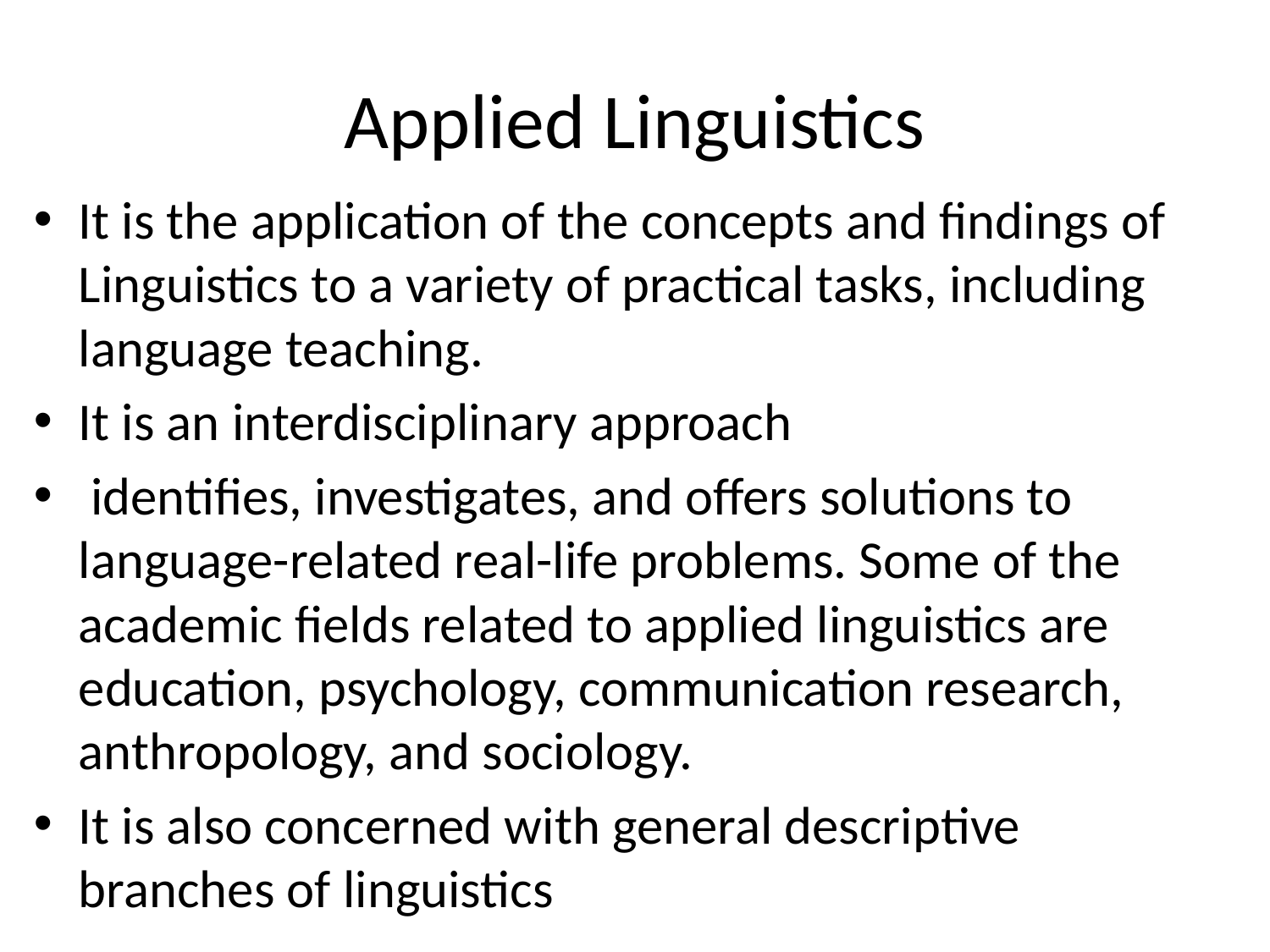

# Applied Linguistics
It is the application of the concepts and findings of Linguistics to a variety of practical tasks, including language teaching.
It is an interdisciplinary approach
 identifies, investigates, and offers solutions to language-related real-life problems. Some of the academic fields related to applied linguistics are education, psychology, communication research, anthropology, and sociology.
It is also concerned with general descriptive branches of linguistics